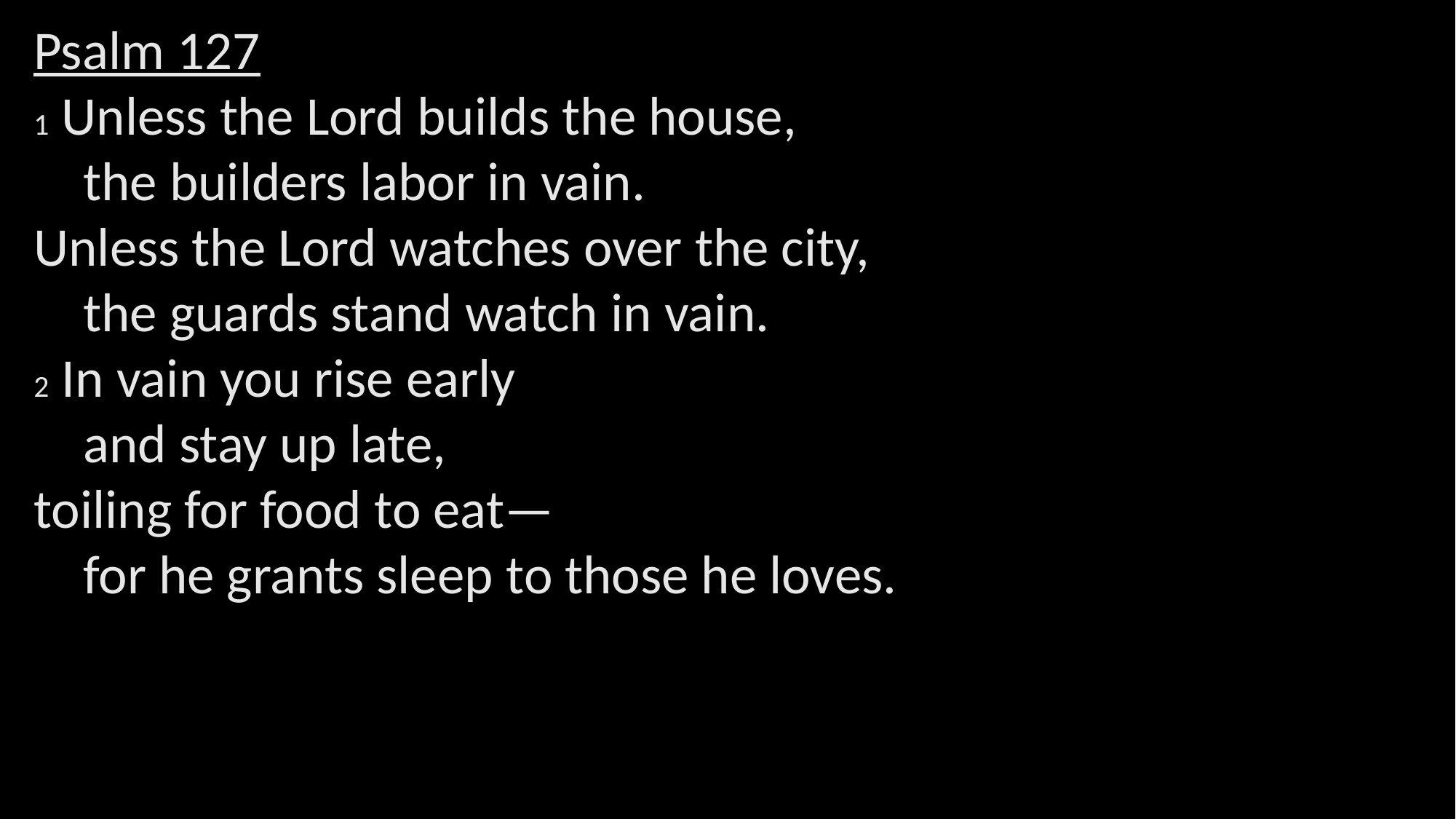

Psalm 127
1 Unless the Lord builds the house,
    the builders labor in vain.
Unless the Lord watches over the city,
    the guards stand watch in vain.
2 In vain you rise early
    and stay up late,
toiling for food to eat—
    for he grants sleep to those he loves.